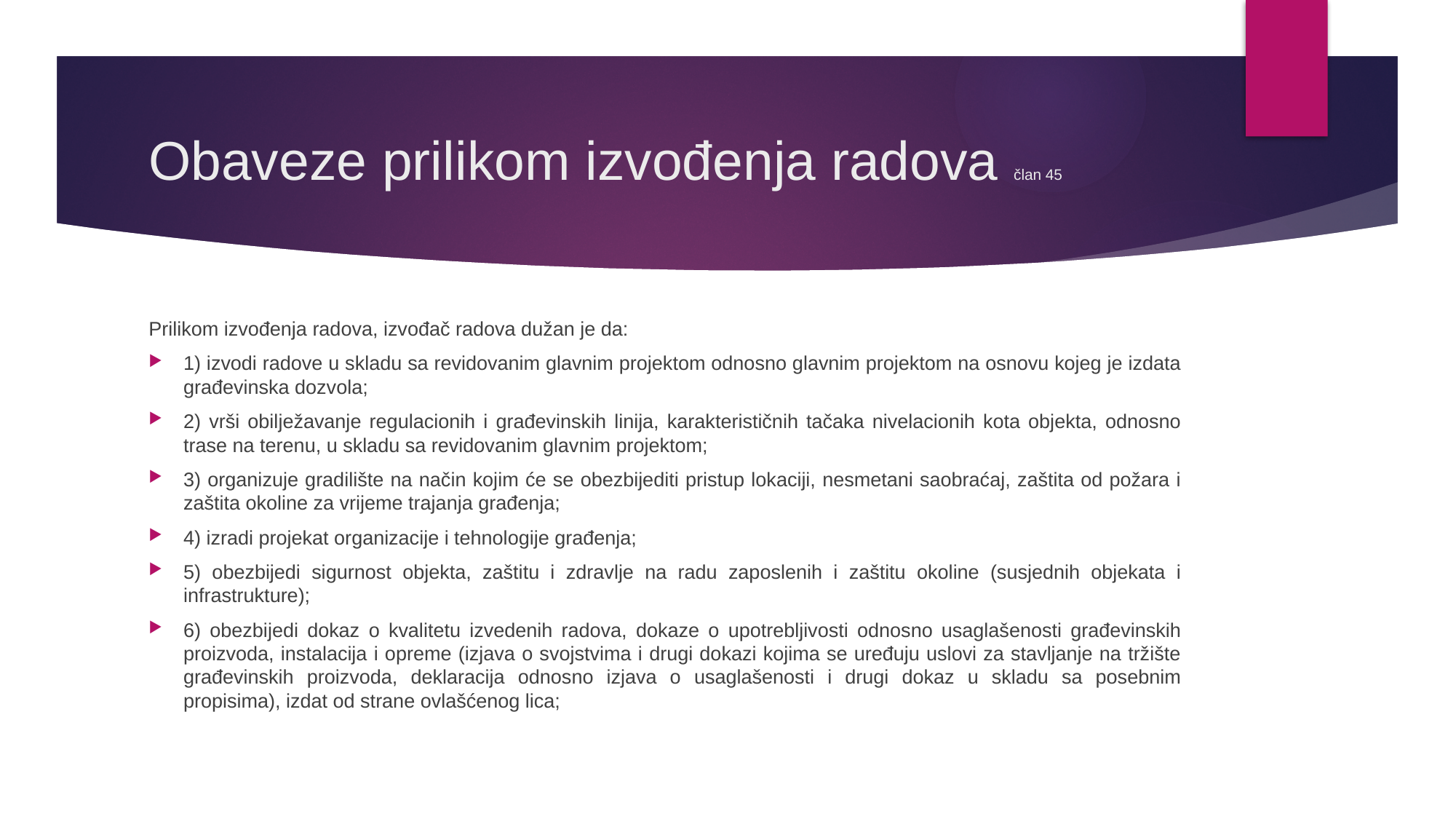

# Obaveze prilikom izvođenja radova član 45
Prilikom izvođenja radova, izvođač radova dužan je da:
1) izvodi radove u skladu sa revidovanim glavnim projektom odnosno glavnim projektom na osnovu kojeg je izdata građevinska dozvola;
2) vrši obilježavanje regulacionih i građevinskih linija, karakterističnih tačaka nivelacionih kota objekta, odnosno trase na terenu, u skladu sa revidovanim glavnim projektom;
3) organizuje gradilište na način kojim će se obezbijediti pristup lokaciji, nesmetani saobraćaj, zaštita od požara i zaštita okoline za vrijeme trajanja građenja;
4) izradi projekat organizacije i tehnologije građenja;
5) obezbijedi sigurnost objekta, zaštitu i zdravlje na radu zaposlenih i zaštitu okoline (susjednih objekata i infrastrukture);
6) obezbijedi dokaz o kvalitetu izvedenih radova, dokaze o upotrebljivosti odnosno usaglašenosti građevinskih proizvoda, instalacija i opreme (izjava o svojstvima i drugi dokazi kojima se uređuju uslovi za stavljanje na tržište građevinskih proizvoda, deklaracija odnosno izjava o usaglašenosti i drugi dokaz u skladu sa posebnim propisima), izdat od strane ovlašćenog lica;